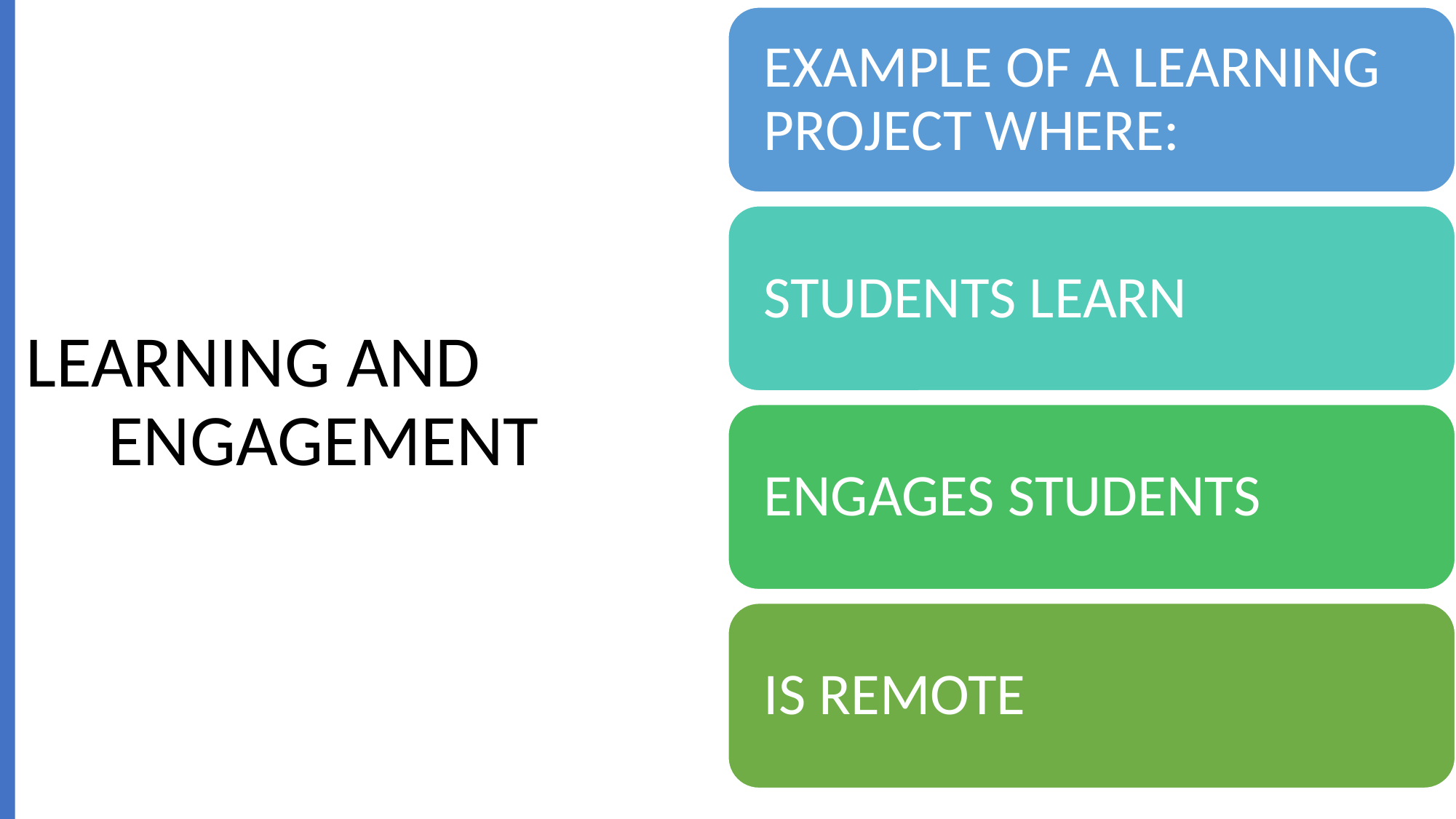

EXAMPLE OF A LEARNING PROJECT WHERE:
STUDENTS LEARN
ENGAGES STUDENTS
IS REMOTE
# LEARNING AND ENGAGEMENT